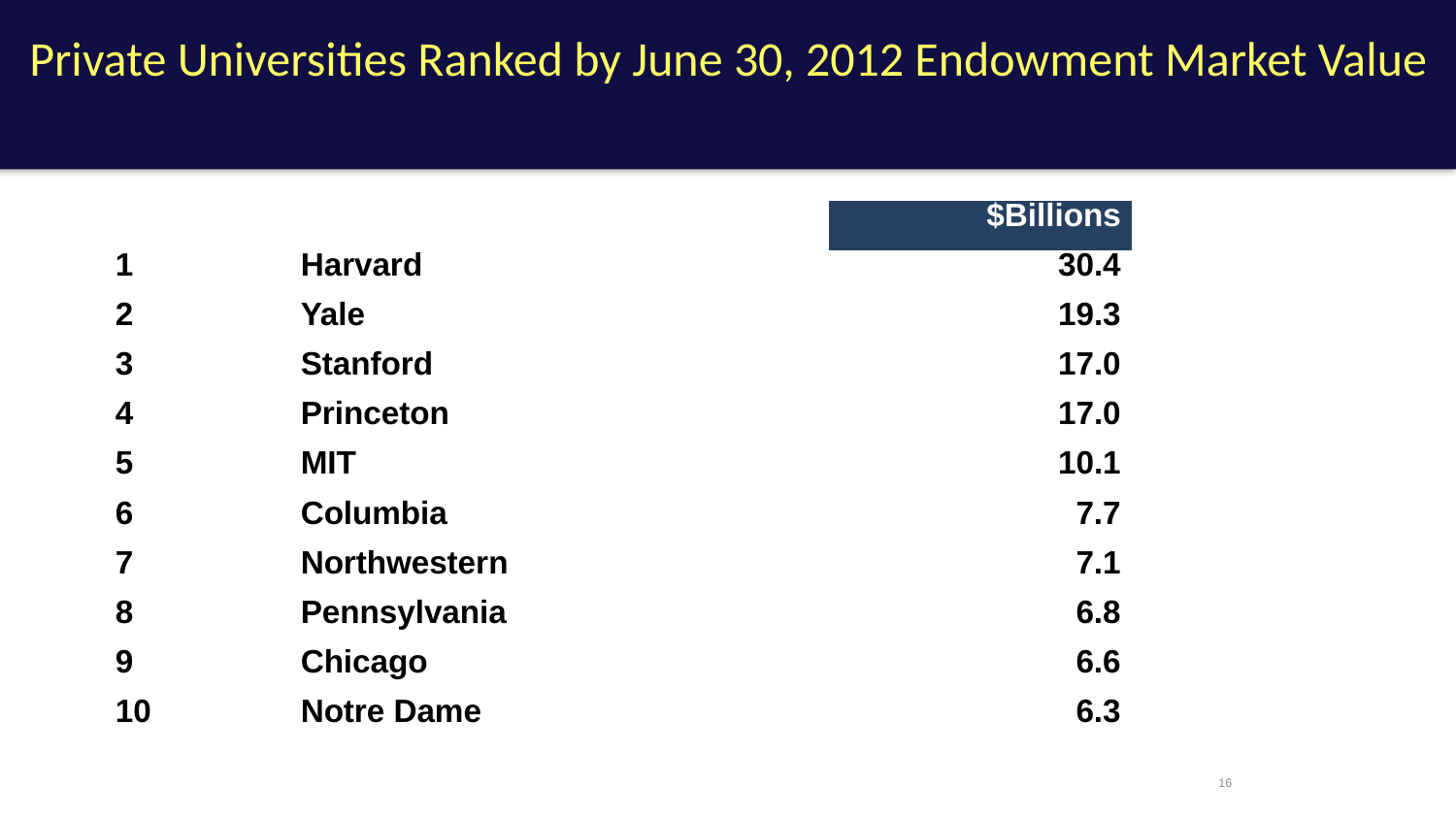

Private Universities Ranked by June 30, 2012 Endowment Market Value

|  |  |  | $Billions |
| --- | --- | --- | --- |
| 1 |  | Harvard | 30.4 |
| 2 |  | Yale | 19.3 |
| 3 |  | Stanford | 17.0 |
| 4 |  | Princeton | 17.0 |
| 5 |  | MIT | 10.1 |
| 6 |  | Columbia | 7.7 |
| 7 |  | Northwestern | 7.1 |
| 8 |  | Pennsylvania | 6.8 |
| 9 |  | Chicago | 6.6 |
| 10 |  | Notre Dame | 6.3 |
16